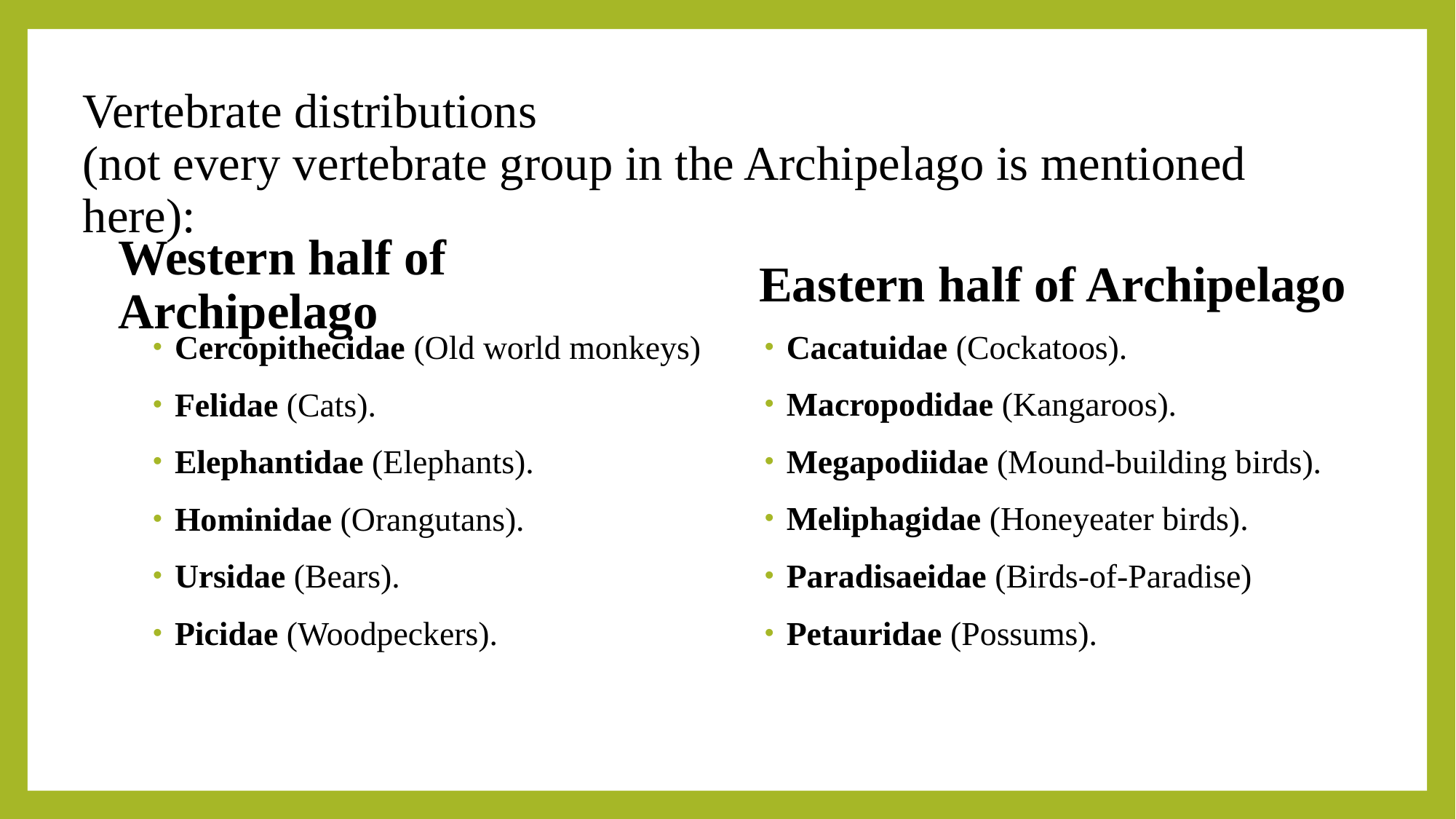

# Vertebrate distributions (not every vertebrate group in the Archipelago is mentioned here):
Western half of Archipelago
Eastern half of Archipelago
Cacatuidae (Cockatoos).
Macropodidae (Kangaroos).
Megapodiidae (Mound-building birds).
Meliphagidae (Honeyeater birds).
Paradisaeidae (Birds-of-Paradise)
Petauridae (Possums).
Cercopithecidae (Old world monkeys)
Felidae (Cats).
Elephantidae (Elephants).
Hominidae (Orangutans).
Ursidae (Bears).
Picidae (Woodpeckers).